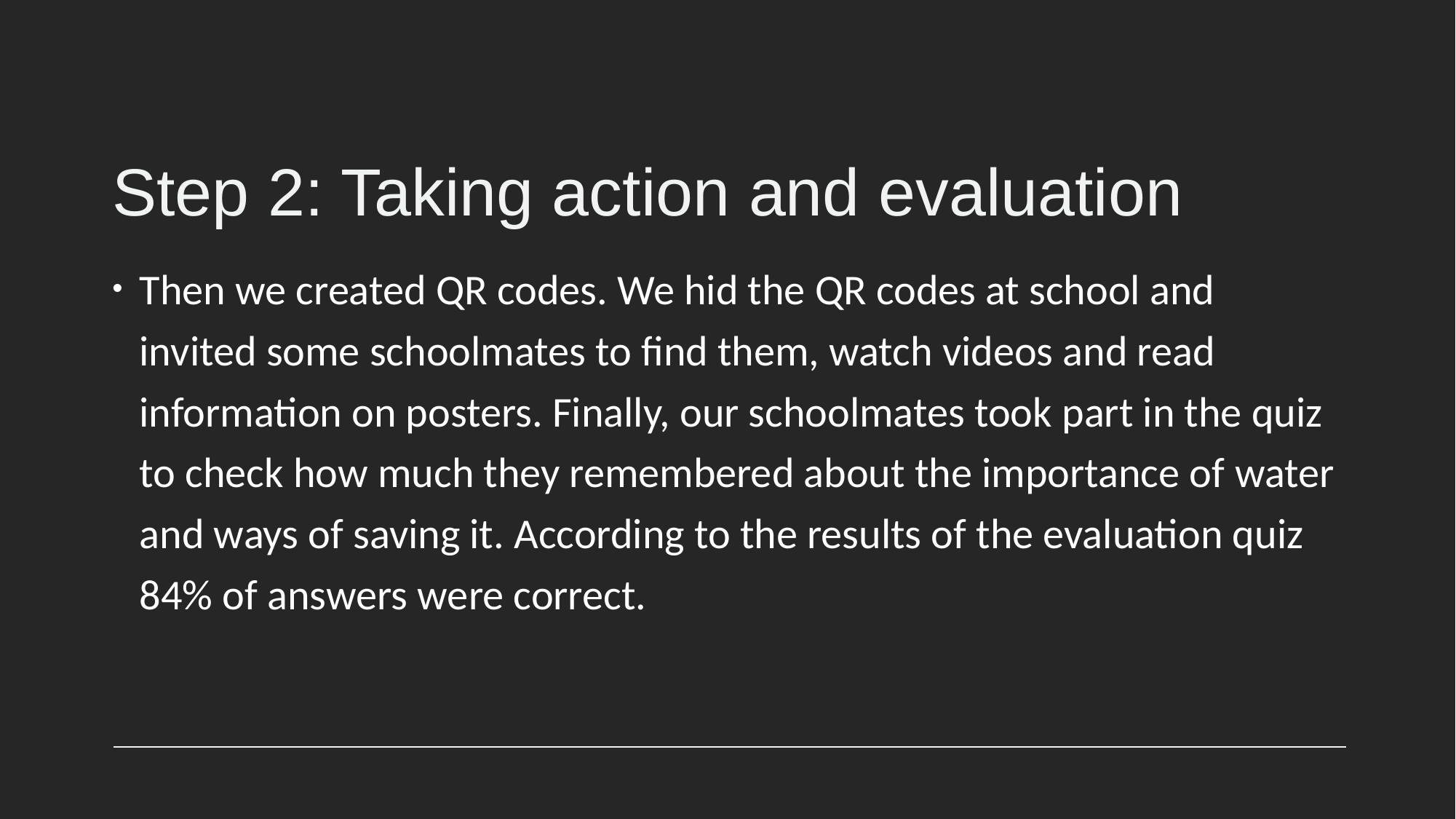

# Step 2: Taking action and evaluation
Then we created QR codes. We hid the QR codes at school and invited some schoolmates to find them, watch videos and read information on posters. Finally, our schoolmates took part in the quiz to check how much they remembered about the importance of water and ways of saving it. According to the results of the evaluation quiz 84% of answers were correct.